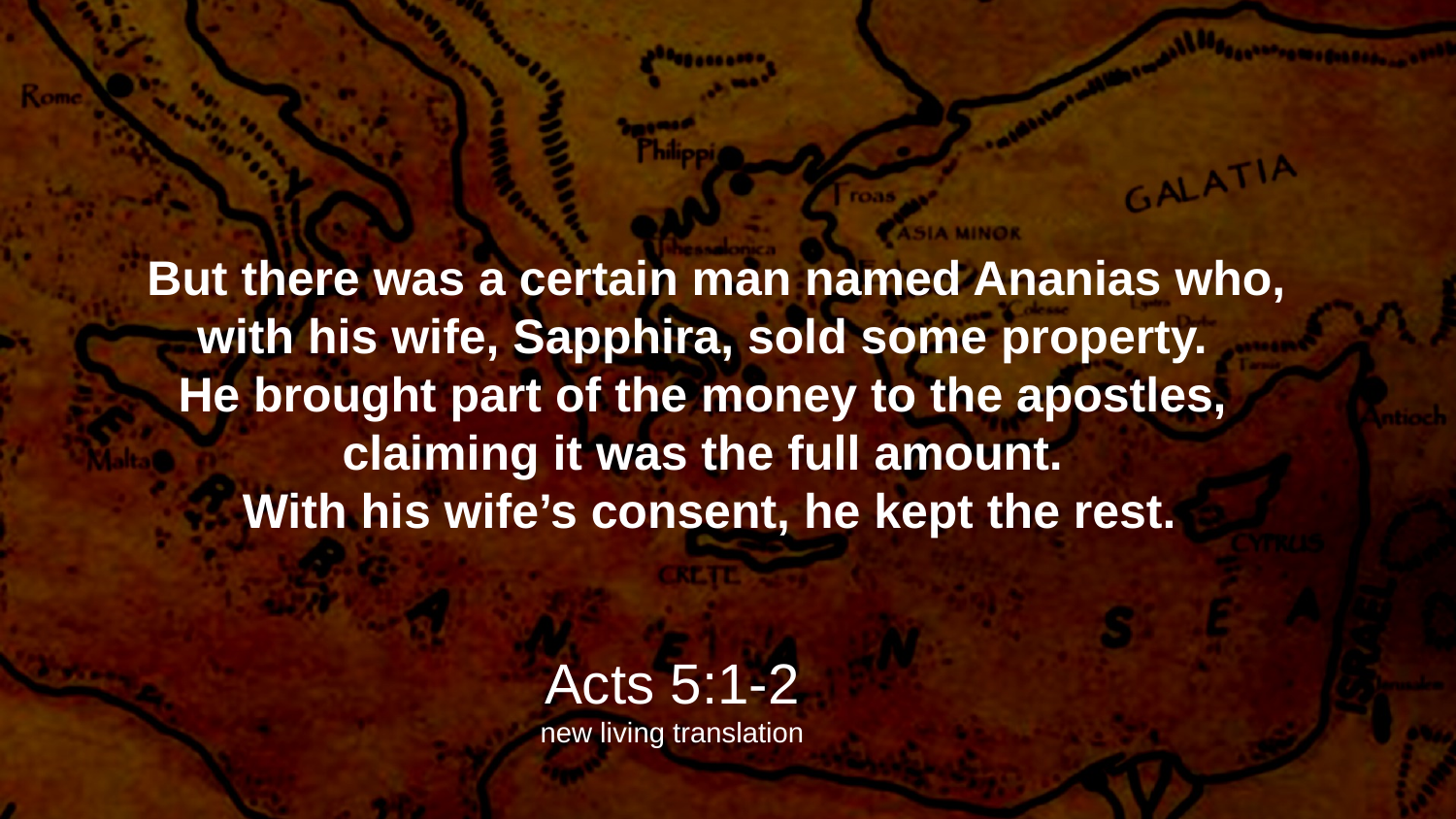

But there was a certain man named Ananias who,
with his wife, Sapphira, sold some property.
He brought part of the money to the apostles,
claiming it was the full amount.
With his wife’s consent, he kept the rest.
Acts 5:1-2
new living translation